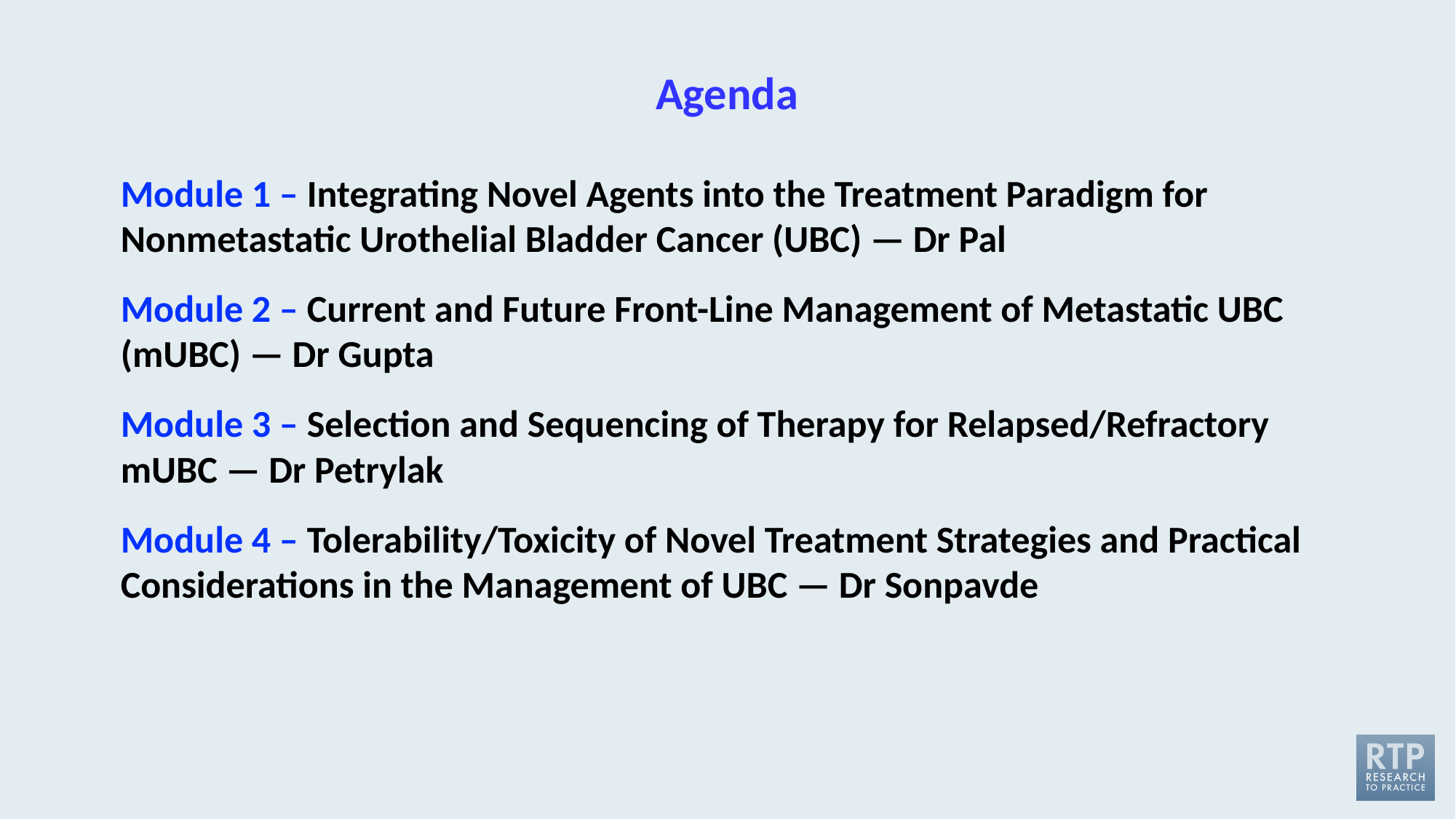

# Agenda
Module 1 – Integrating Novel Agents into the Treatment Paradigm for Nonmetastatic Urothelial Bladder Cancer (UBC) — Dr Pal
Module 2 – Current and Future Front-Line Management of Metastatic UBC (mUBC) — Dr Gupta
Module 3 – Selection and Sequencing of Therapy for Relapsed/Refractory mUBC — Dr Petrylak
Module 4 – Tolerability/Toxicity of Novel Treatment Strategies and Practical Considerations in the Management of UBC — Dr Sonpavde